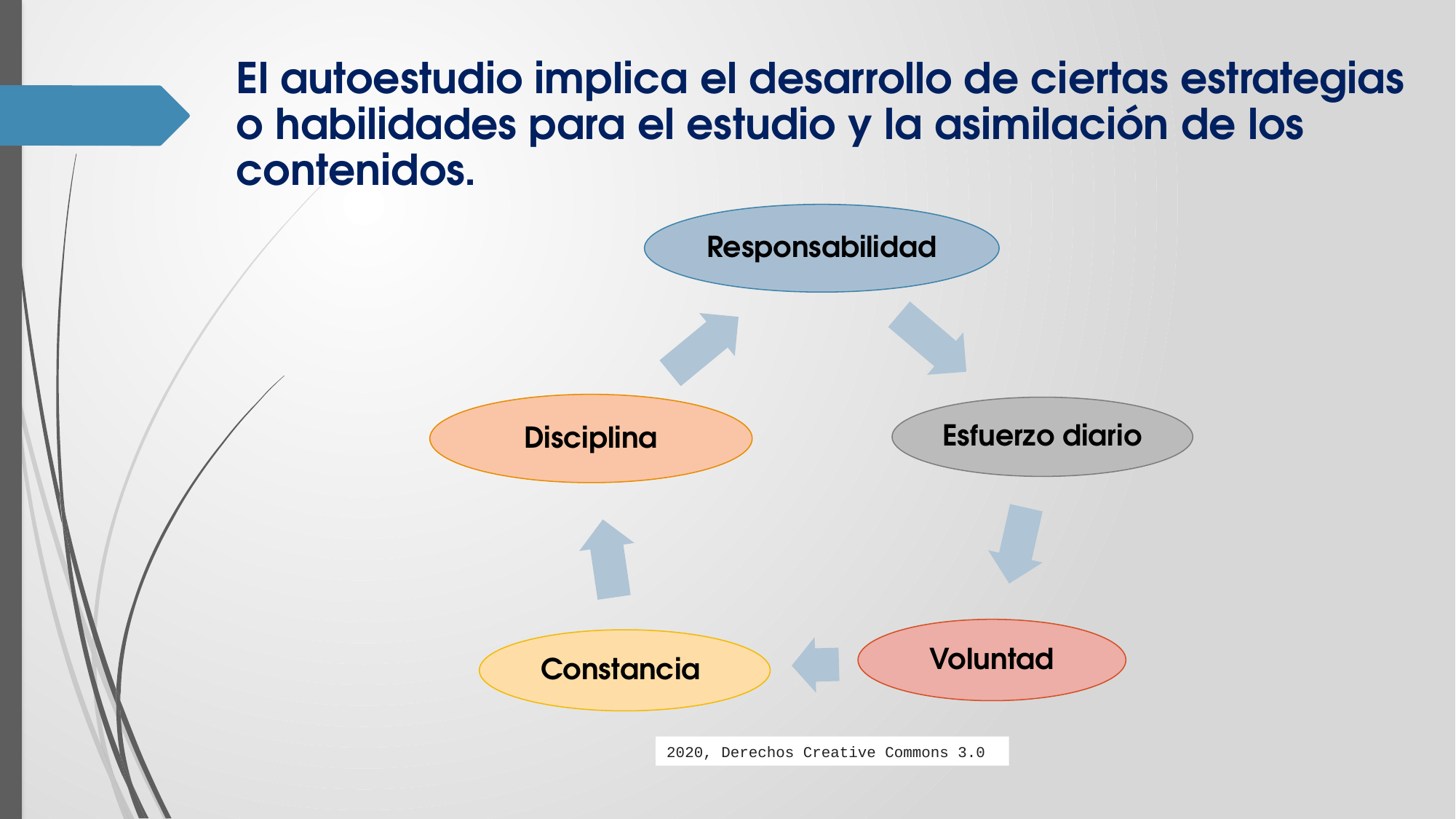

El autoestudio implica el desarrollo de ciertas estrategias o habilidades para el estudio y la asimilación de los contenidos.
Responsabilidad

Esfuerzo diario

Voluntad

Constancia

Disciplina

2020, Derechos Creative Commons 3.0